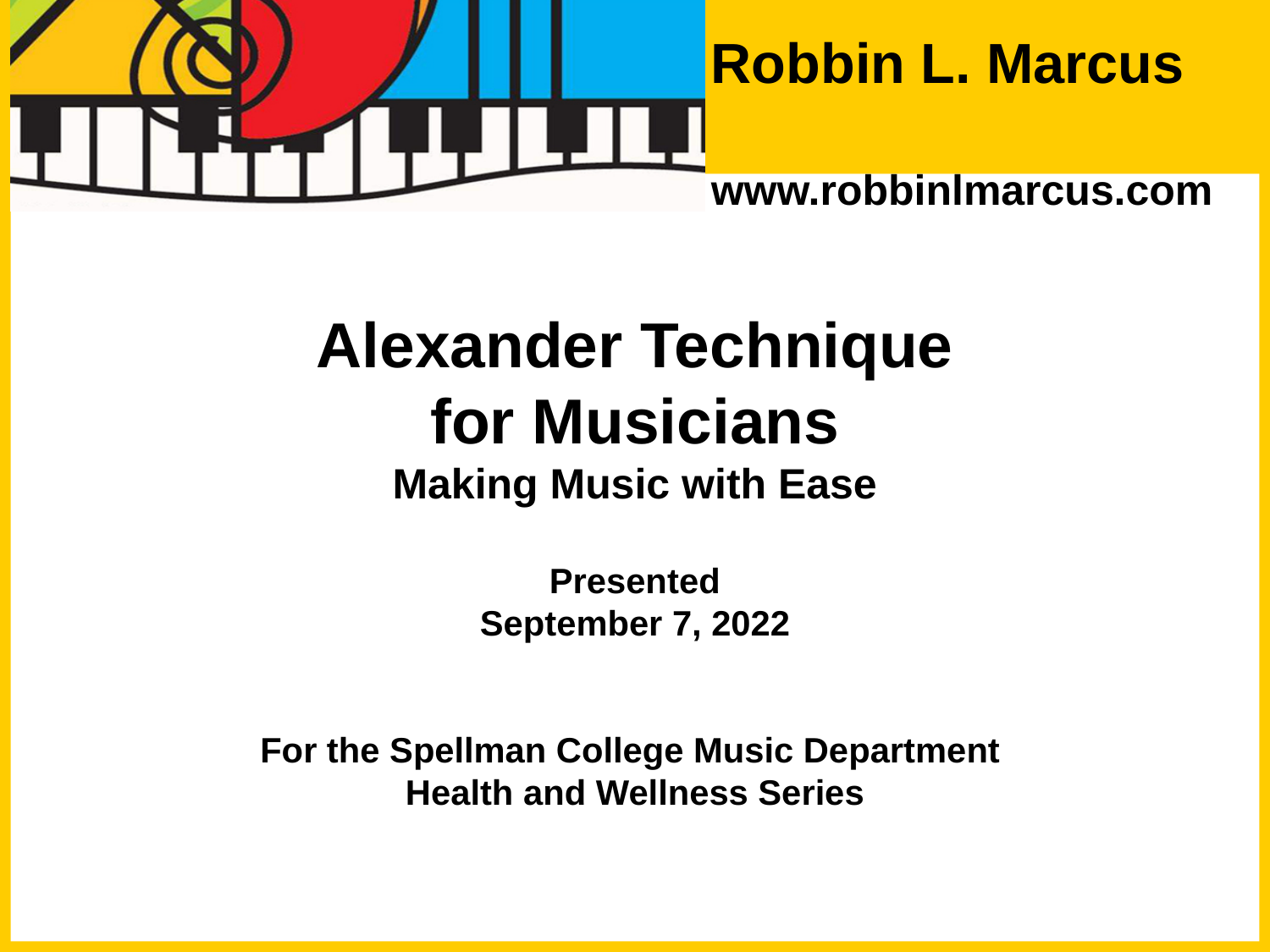

Robbin L. Marcus

www.robbinlmarcus.com

Alexander Technique
for Musicians
Making Music with Ease

Presented
September 7, 2022

For the Spellman College Music Department
Health and Wellness Series